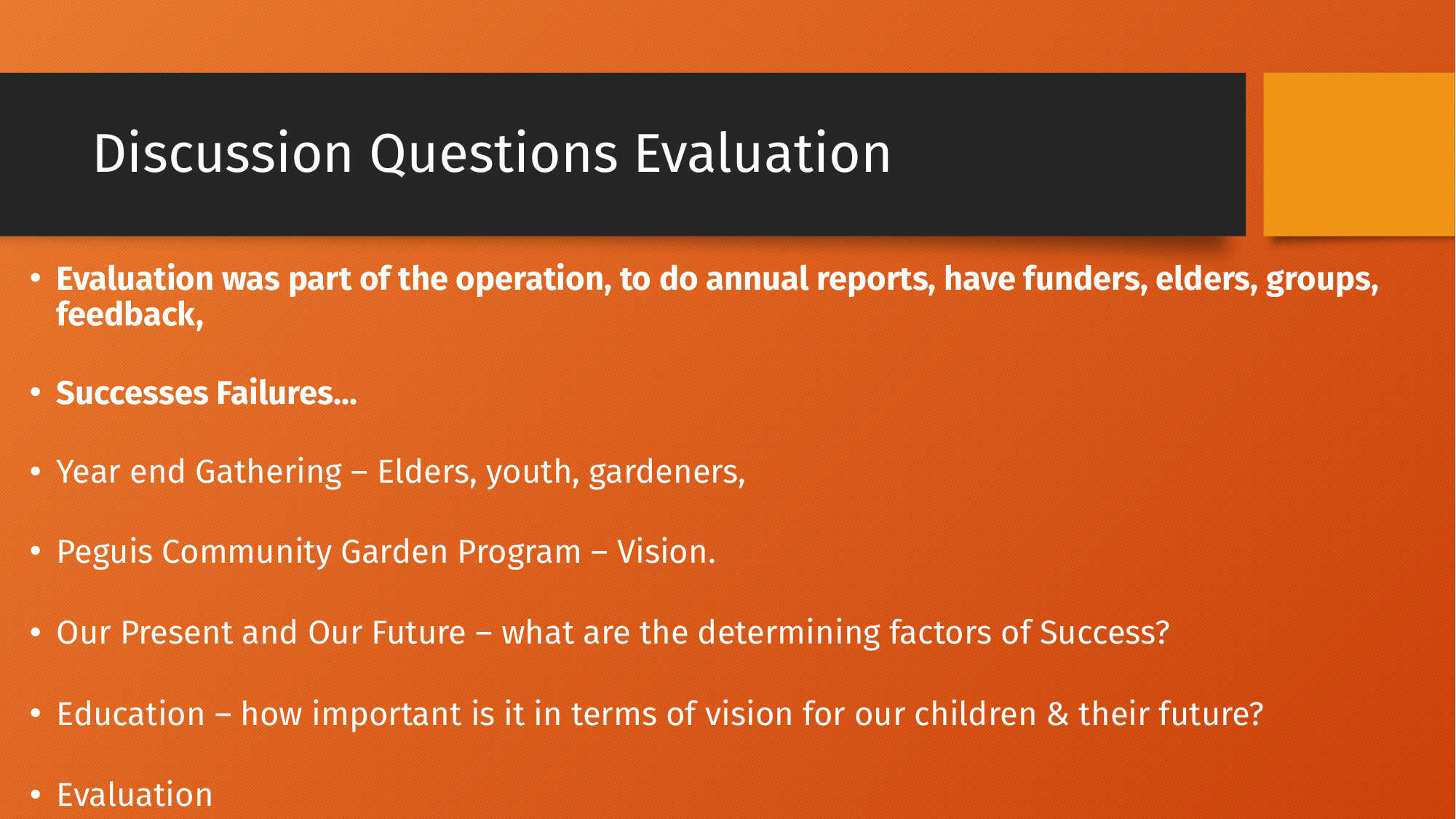

# Discussion Questions Evaluation
Evaluation was part of the operation, to do annual reports, have funders, elders, groups, feedback,

Successes Failures…

Year end Gathering – Elders, youth, gardeners,

Peguis Community Garden Program – Vision.

Our Present and Our Future – what are the determining factors of Success?

Education – how important is it in terms of vision for our children & their future?

Evaluation